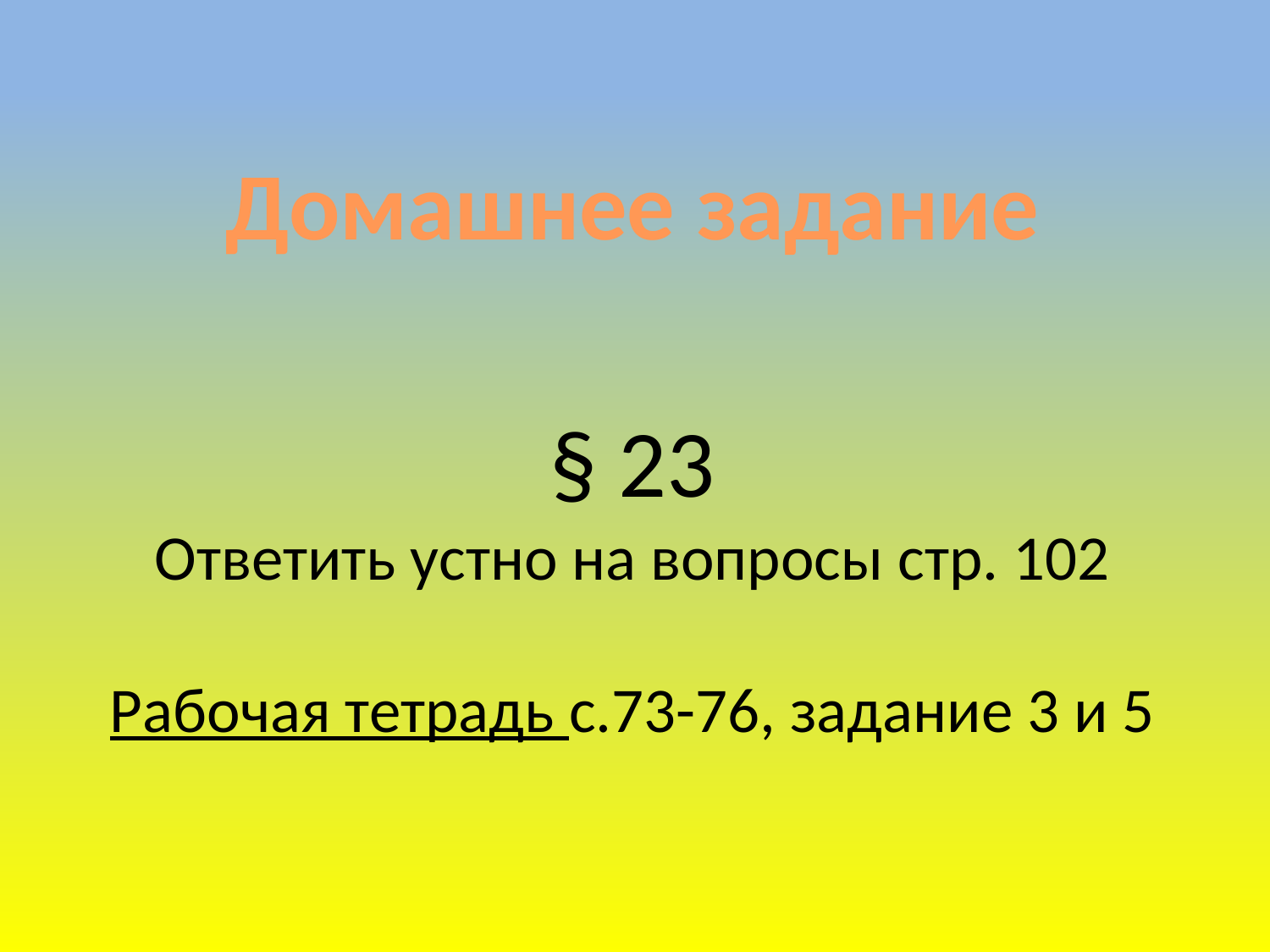

Домашнее задание
§ 23
Ответить устно на вопросы стр. 102

Рабочая тетрадь с.73-76, задание 3 и 5